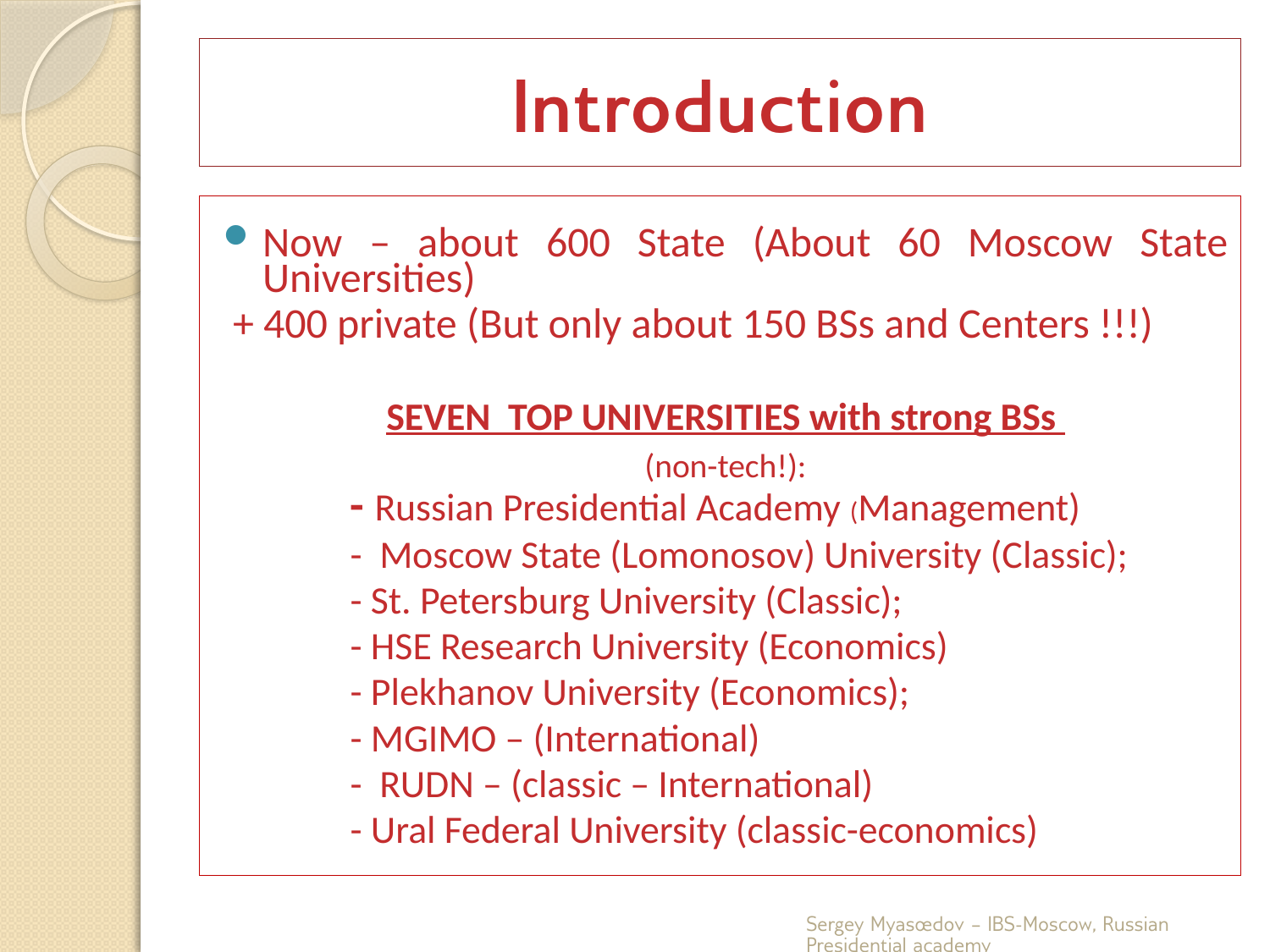

# Introduction

Now – about 600 State (About 60 Moscow State Universities)
 + 400 private (But only about 150 BSs and Centers !!!)

SEVEN  TOP UNIVERSITIES with strong BSs
(non-tech!):
	- Russian Presidential Academy (Management)
	-  Moscow State (Lomonosov) University (Classic);
	- St. Petersburg University (Classic);
	- HSE Research University (Economics)
	- Plekhanov University (Economics);
	- MGIMO – (International)
	-  RUDN – (classic – International)
	- Ural Federal University (classic-economics)

Sergey Myasoedov – IBS-Moscow, Russian Presidential academy